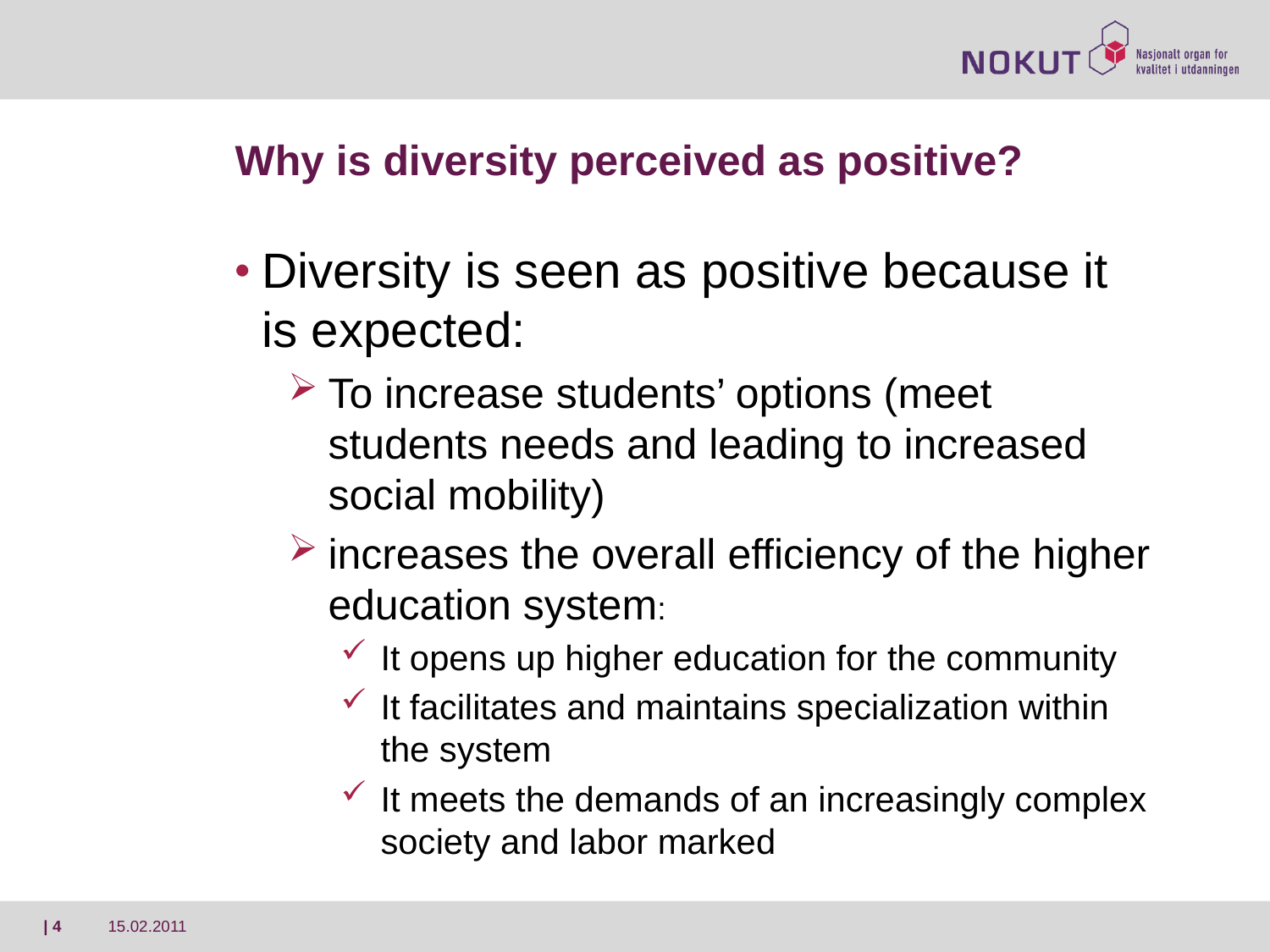

# Why is diversity perceived as positive?
Diversity is seen as positive because it is expected:
To increase students’ options (meet students needs and leading to increased social mobility)
increases the overall efficiency of the higher education system:
It opens up higher education for the community
It facilitates and maintains specialization within the system
It meets the demands of an increasingly complex society and labor marked

| 4
15.02.2011